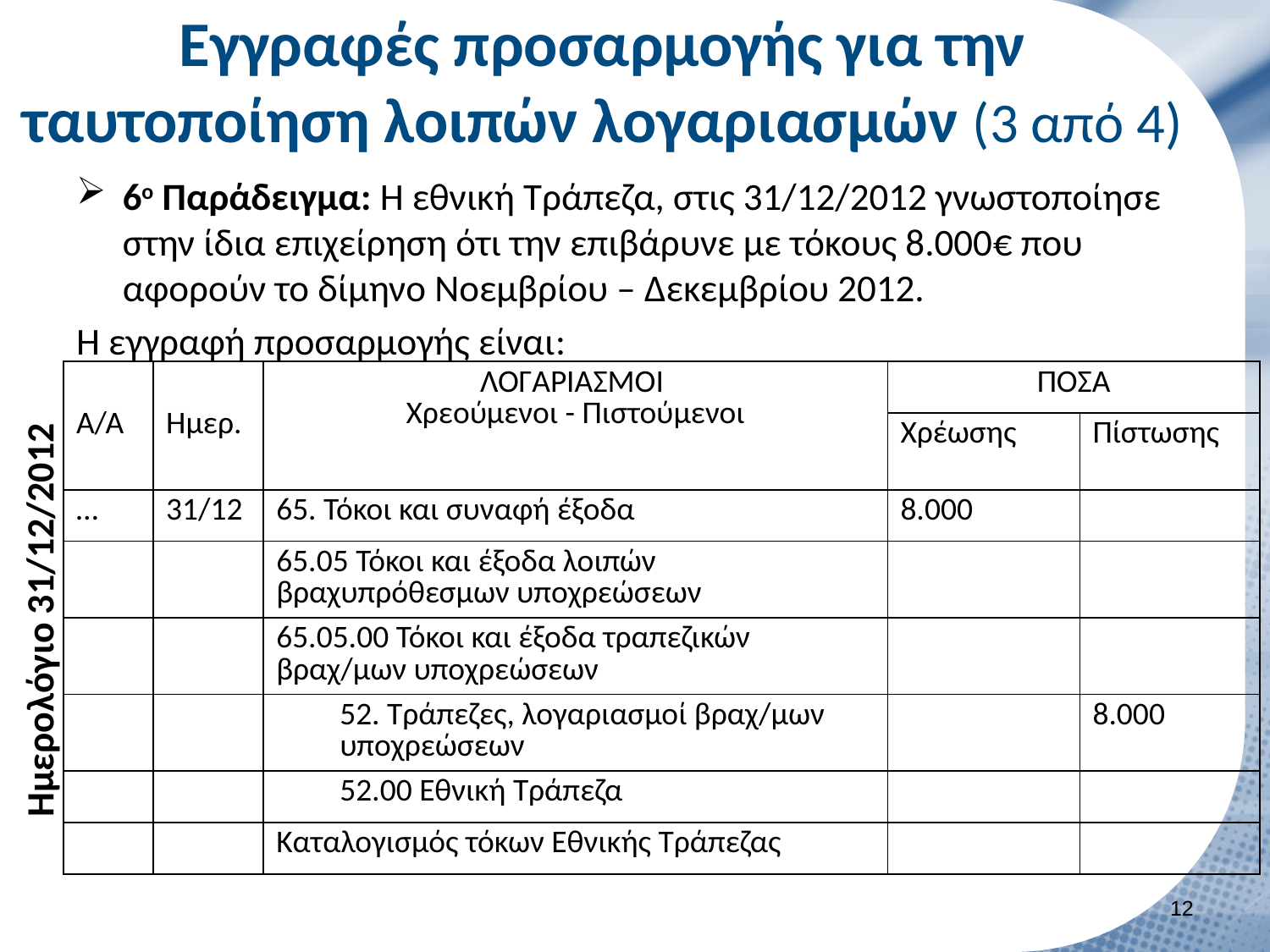

# Εγγραφές προσαρμογής για την ταυτοποίηση λοιπών λογαριασμών (3 από 4)
6ο Παράδειγμα: Η εθνική Τράπεζα, στις 31/12/2012 γνωστοποίησε στην ίδια επιχείρηση ότι την επιβάρυνε με τόκους 8.000€ που αφορούν το δίμηνο Νοεμβρίου – Δεκεμβρίου 2012.
Η εγγραφή προσαρμογής είναι:

| Α/Α | Ημερ. | ΛΟΓΑΡΙΑΣΜΟΙ Χρεούμενοι - Πιστούμενοι | ΠΟΣΑ |  |
| --- | --- | --- | --- | --- |
|  |  |  | Χρέωσης | Πίστωσης |
| … | 31/12 | 65. Τόκοι και συναφή έξοδα | 8.000 |  |
|  |  | 65.05 Τόκοι και έξοδα λοιπών βραχυπρόθεσμων υποχρεώσεων |  |  |
|  |  | 65.05.00 Τόκοι και έξοδα τραπεζικών βραχ/μων υποχρεώσεων |  |  |
|  |  | 52. Τράπεζες, λογαριασμοί βραχ/μων υποχρεώσεων |  | 8.000 |
|  |  | 52.00 Εθνική Τράπεζα |  |  |
|  |  | Καταλογισμός τόκων Εθνικής Τράπεζας |  |  |
Ημερολόγιο 31/12/2012
12